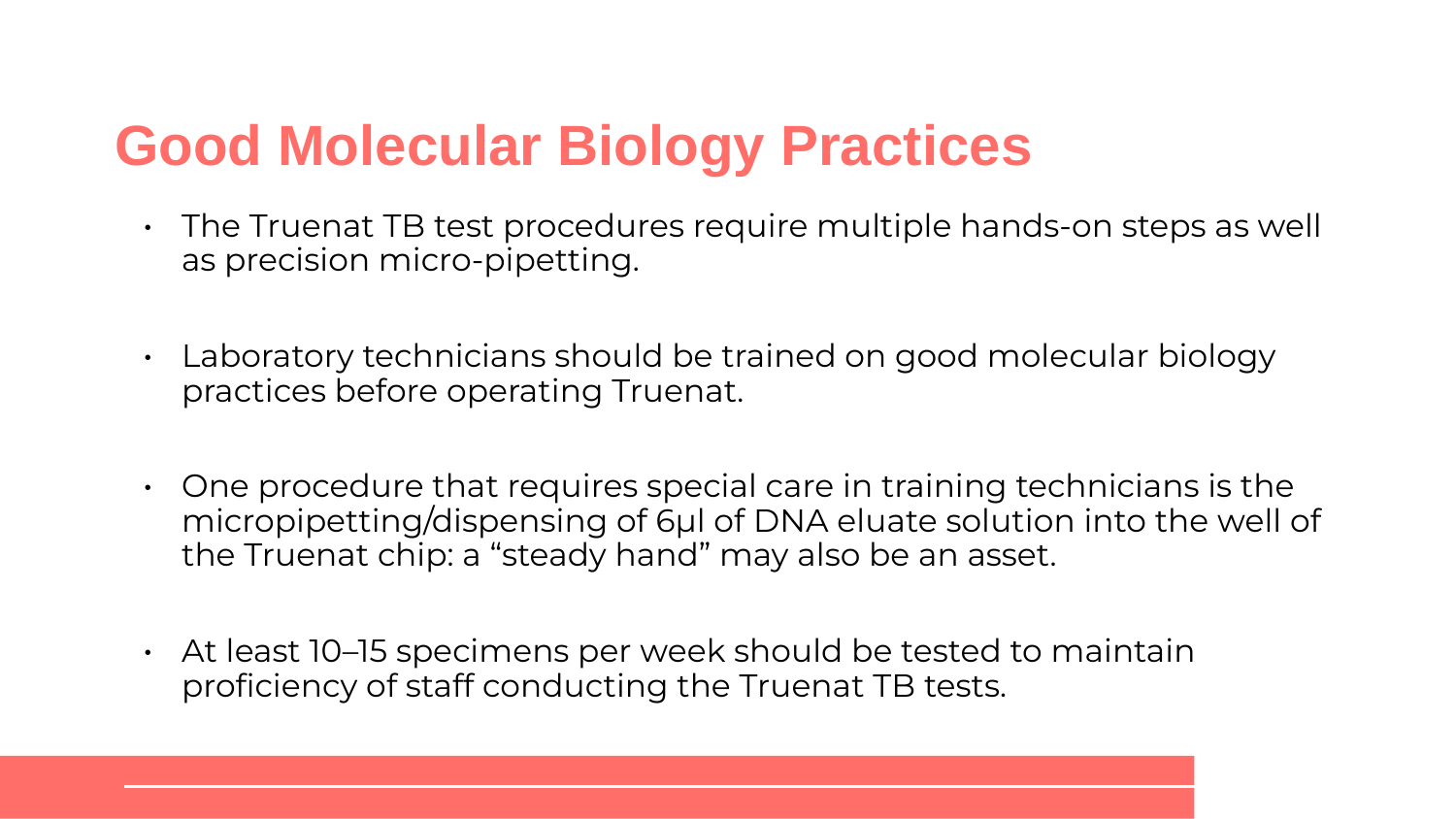

# Good Molecular Biology Practices
The Truenat TB test procedures require multiple hands-on steps as well as precision micro-pipetting.

Laboratory technicians should be trained on good molecular biology practices before operating Truenat.

One procedure that requires special care in training technicians is the micropipetting/dispensing of 6μl of DNA eluate solution into the well of the Truenat chip: a “steady hand” may also be an asset.

At least 10–15 specimens per week should be tested to maintain proficiency of staff conducting the Truenat TB tests.